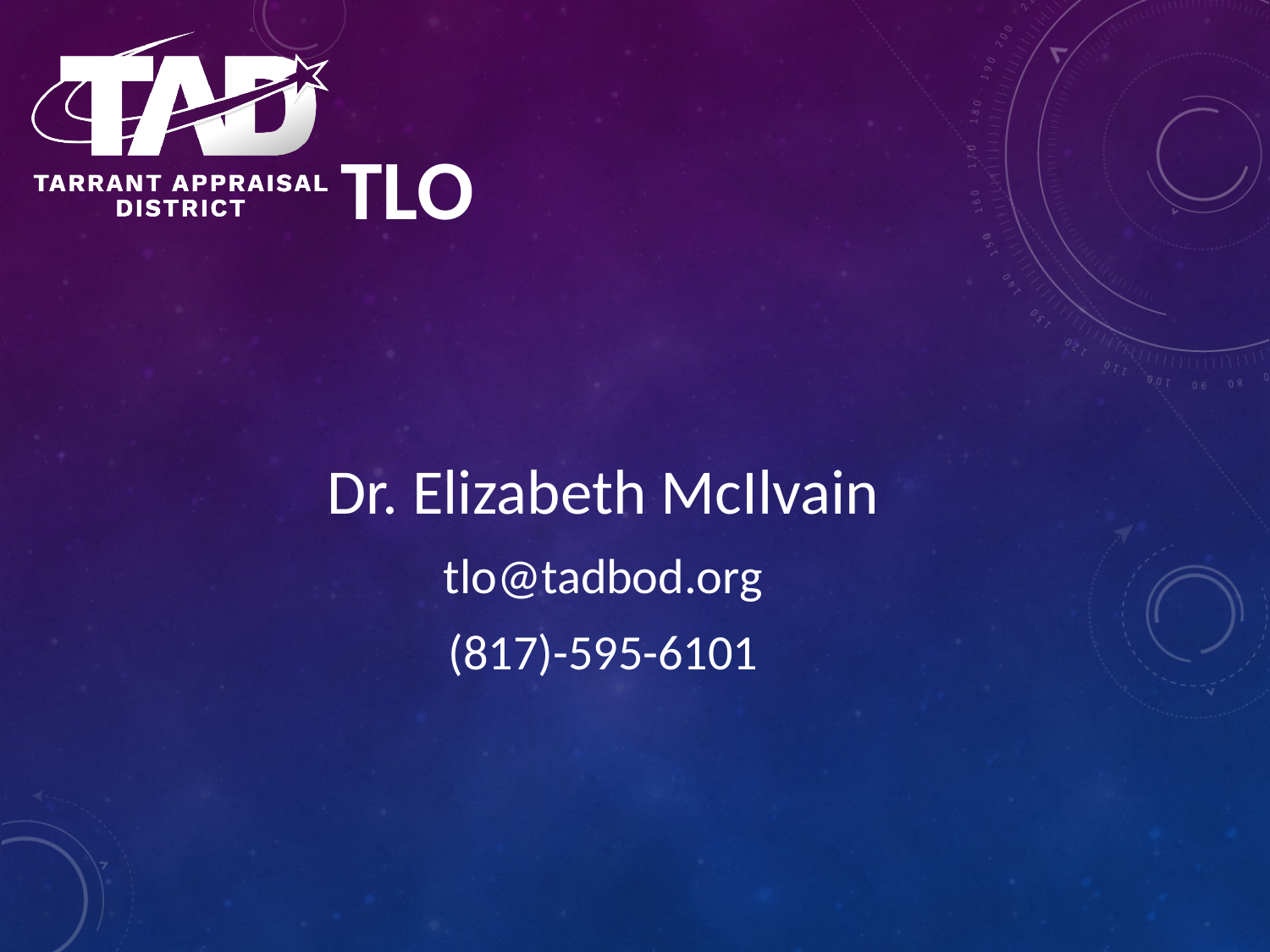

# TLO
Dr. Elizabeth McIlvain
tlo@tadbod.org
(817)-595-6101